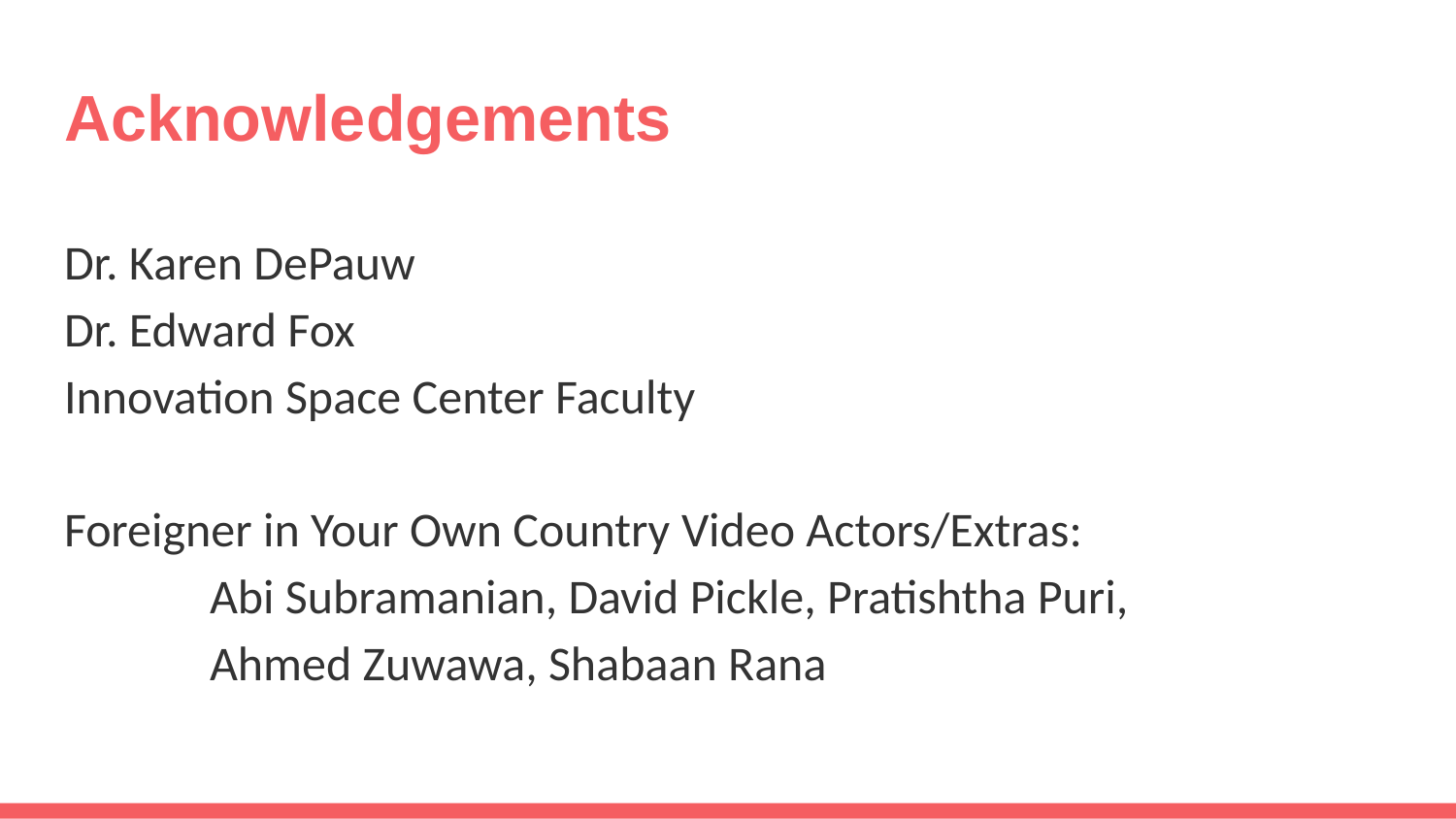

# Acknowledgements
Dr. Karen DePauw
Dr. Edward Fox
Innovation Space Center Faculty

Foreigner in Your Own Country Video Actors/Extras:
	Abi Subramanian, David Pickle, Pratishtha Puri,
	Ahmed Zuwawa, Shabaan Rana